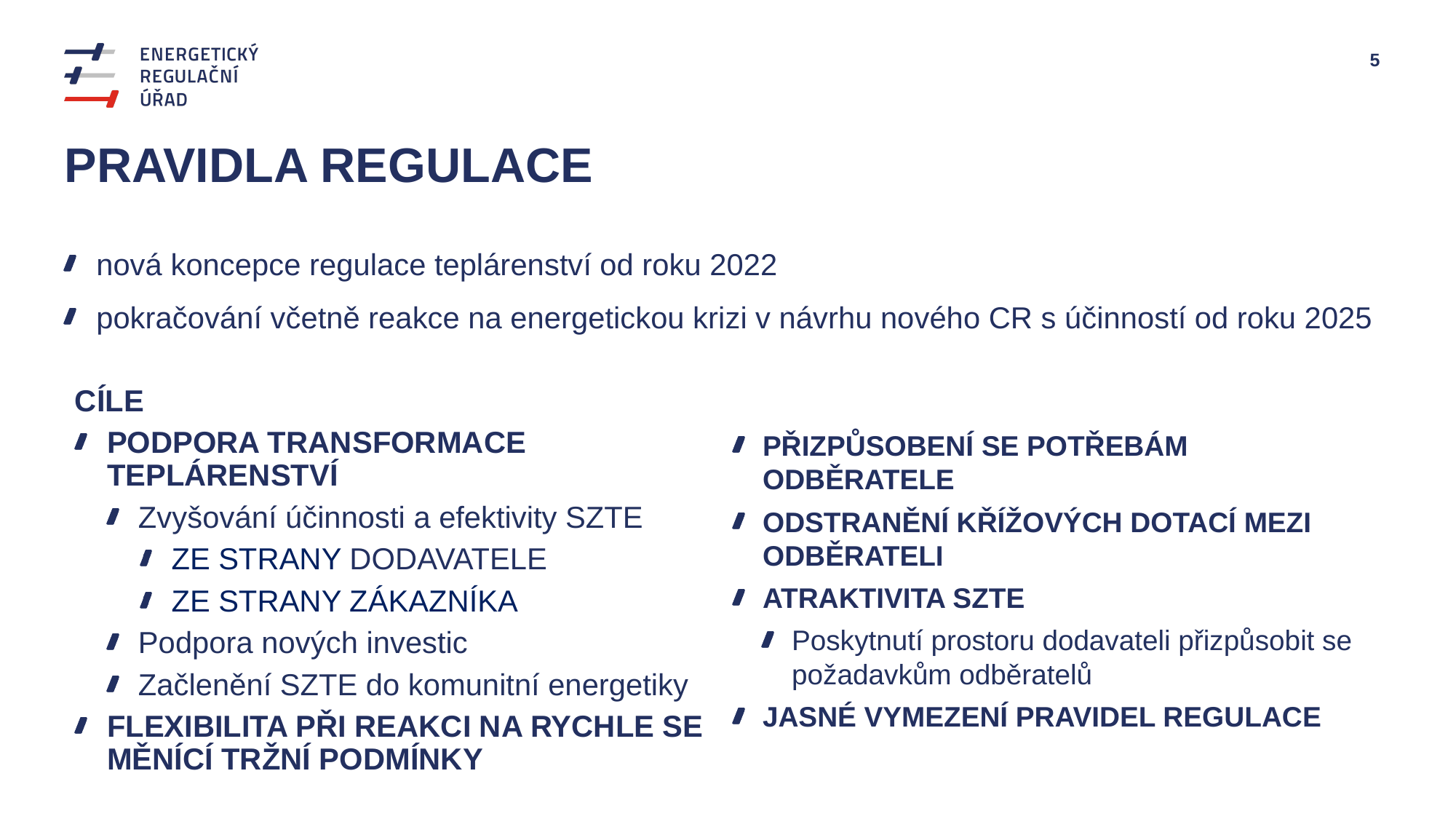

# pravidla regulace
nová koncepce regulace teplárenství od roku 2022
pokračování včetně reakce na energetickou krizi v návrhu nového CR s účinností od roku 2025

CÍLE
Podpora transformace teplárenství
Zvyšování účinnosti a efektivity SZTE
ze strany dodavatele
Ze strany zákazníka
Podpora nových investic
Začlenění SZTE do komunitní energetiky
FLEXIBILITA při reakci na rychle se měnící tržní podmínky

PŘIZPŮSOBENÍ SE POTŘEBÁM ODBĚRATELE
Odstranění křížových dotací mezi odběrateli
Atraktivita SZTE
Poskytnutí prostoru dodavateli přizpůsobit se požadavkům odběratelů
Jasné vymezení pravidel regulace